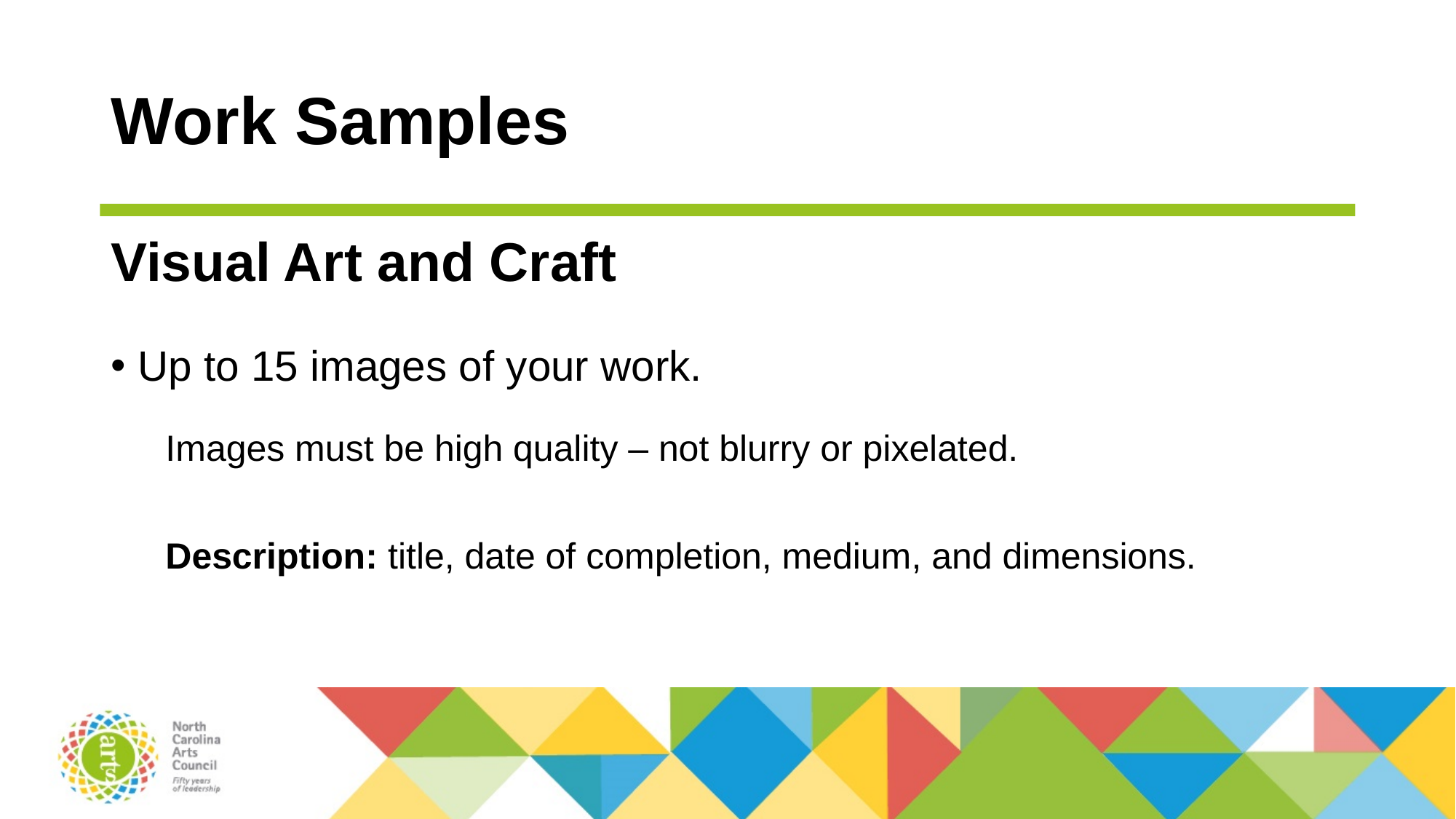

# Work Samples
Visual Art and Craft

Up to 15 images of your work.

Images must be high quality – not blurry or pixelated.

Description: title, date of completion, medium, and dimensions.